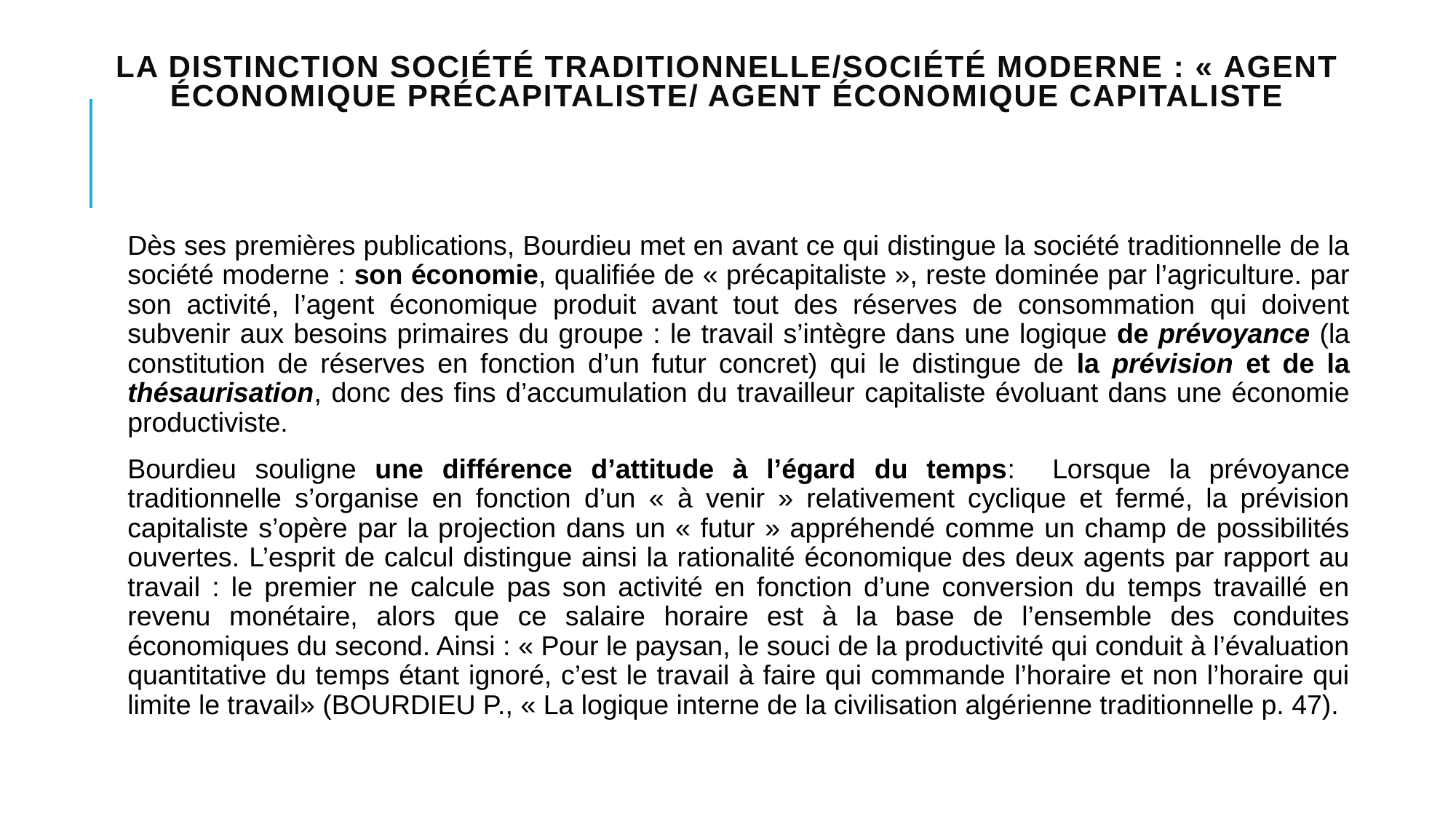

# La distinction société traditionnelle/société moderne : « agent économique précapitaliste/ agent économique capitaliste

Dès ses premières publications, Bourdieu met en avant ce qui distingue la société traditionnelle de la société moderne : son économie, qualifiée de « précapitaliste », reste dominée par l’agriculture. par son activité, l’agent économique produit avant tout des réserves de consommation qui doivent subvenir aux besoins primaires du groupe : le travail s’intègre dans une logique de prévoyance (la constitution de réserves en fonction d’un futur concret) qui le distingue de la prévision et de la thésaurisation, donc des fins d’accumulation du travailleur capitaliste évoluant dans une économie productiviste.
Bourdieu souligne une différence d’attitude à l’égard du temps:  Lorsque la prévoyance traditionnelle s’organise en fonction d’un « à venir » relativement cyclique et fermé, la prévision capitaliste s’opère par la projection dans un « futur » appréhendé comme un champ de possibilités ouvertes. L’esprit de calcul distingue ainsi la rationalité économique des deux agents par rapport au travail : le premier ne calcule pas son activité en fonction d’une conversion du temps travaillé en revenu monétaire, alors que ce salaire horaire est à la base de l’ensemble des conduites économiques du second. Ainsi : « Pour le paysan, le souci de la productivité qui conduit à l’évaluation quantitative du temps étant ignoré, c’est le travail à faire qui commande l’horaire et non l’horaire qui limite le travail» (BOURDIEU P., « La logique interne de la civilisation algérienne traditionnelle p. 47).